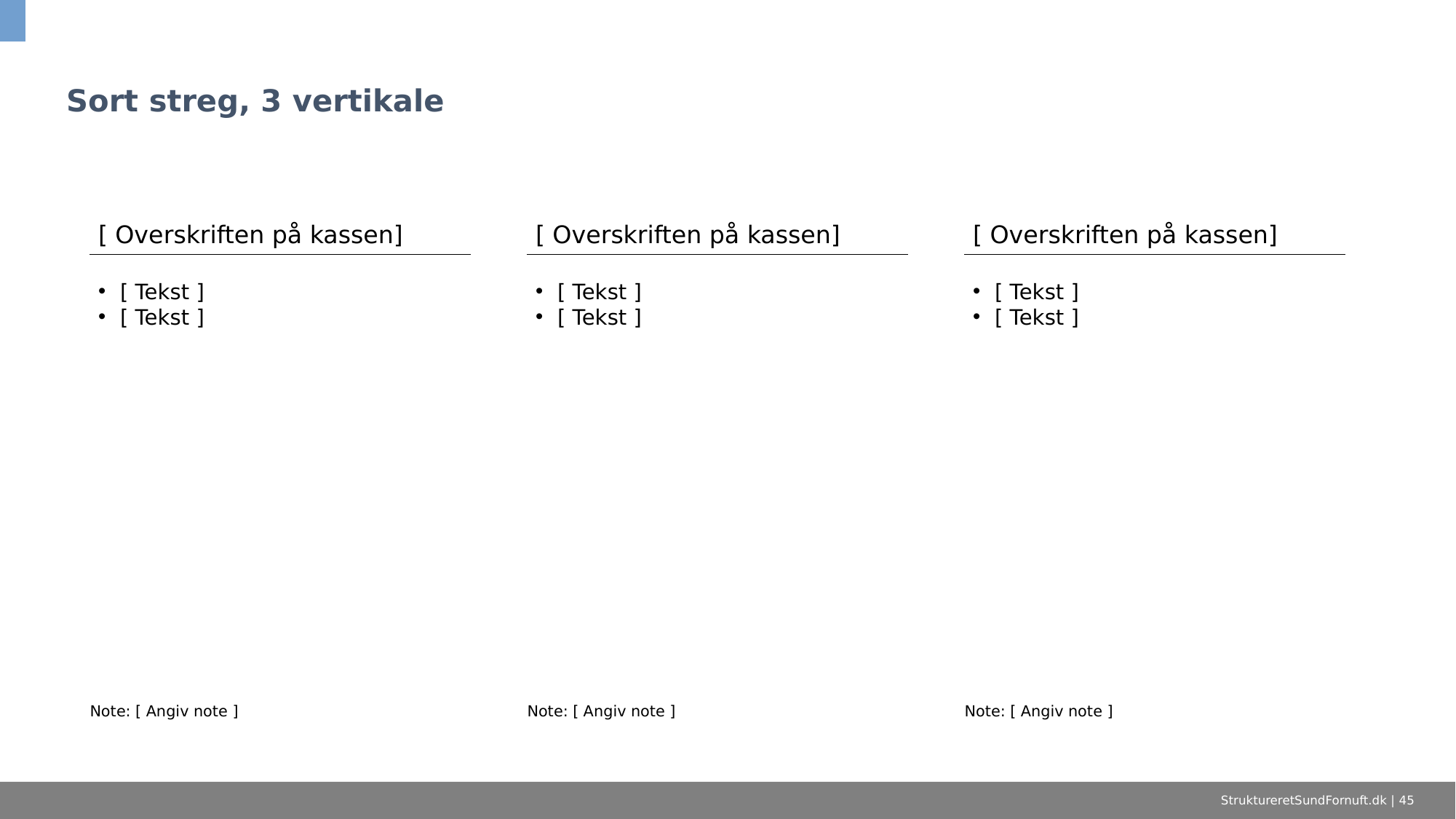

# Sort streg, 3 vertikale
[ Overskriften på kassen]
[ Overskriften på kassen]
[ Overskriften på kassen]
[ Tekst ]
[ Tekst ]
[ Tekst ]
[ Tekst ]
[ Tekst ]
[ Tekst ]
Note: [ Angiv note ]
Note: [ Angiv note ]
Note: [ Angiv note ]
StruktureretSundFornuft.dk | 45